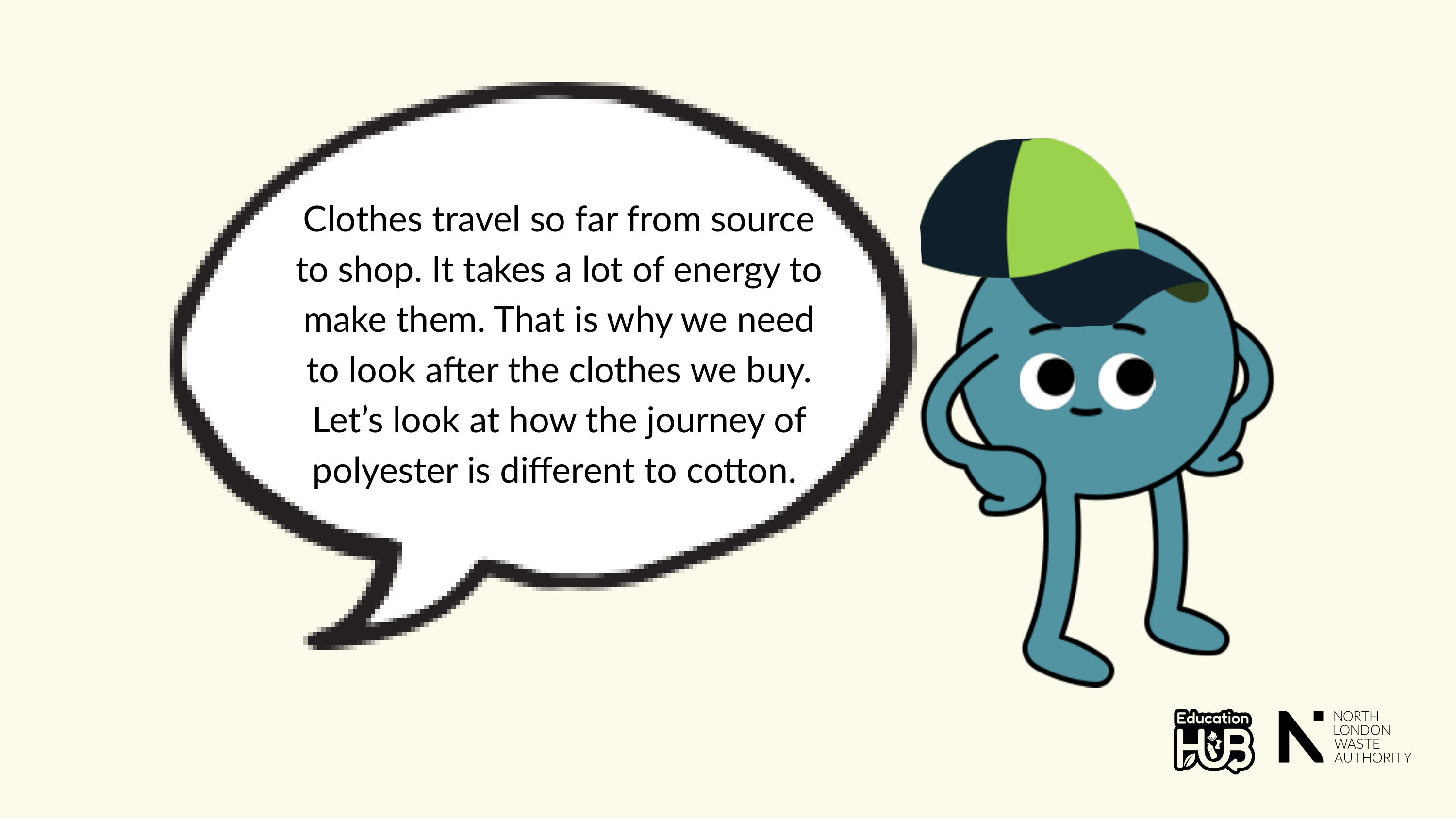

Clothes travel so far from source to shop. It takes a lot of energy to make them. That is why we need to look after the clothes we buy. Let’s look at how the journey of polyester is different to cotton.